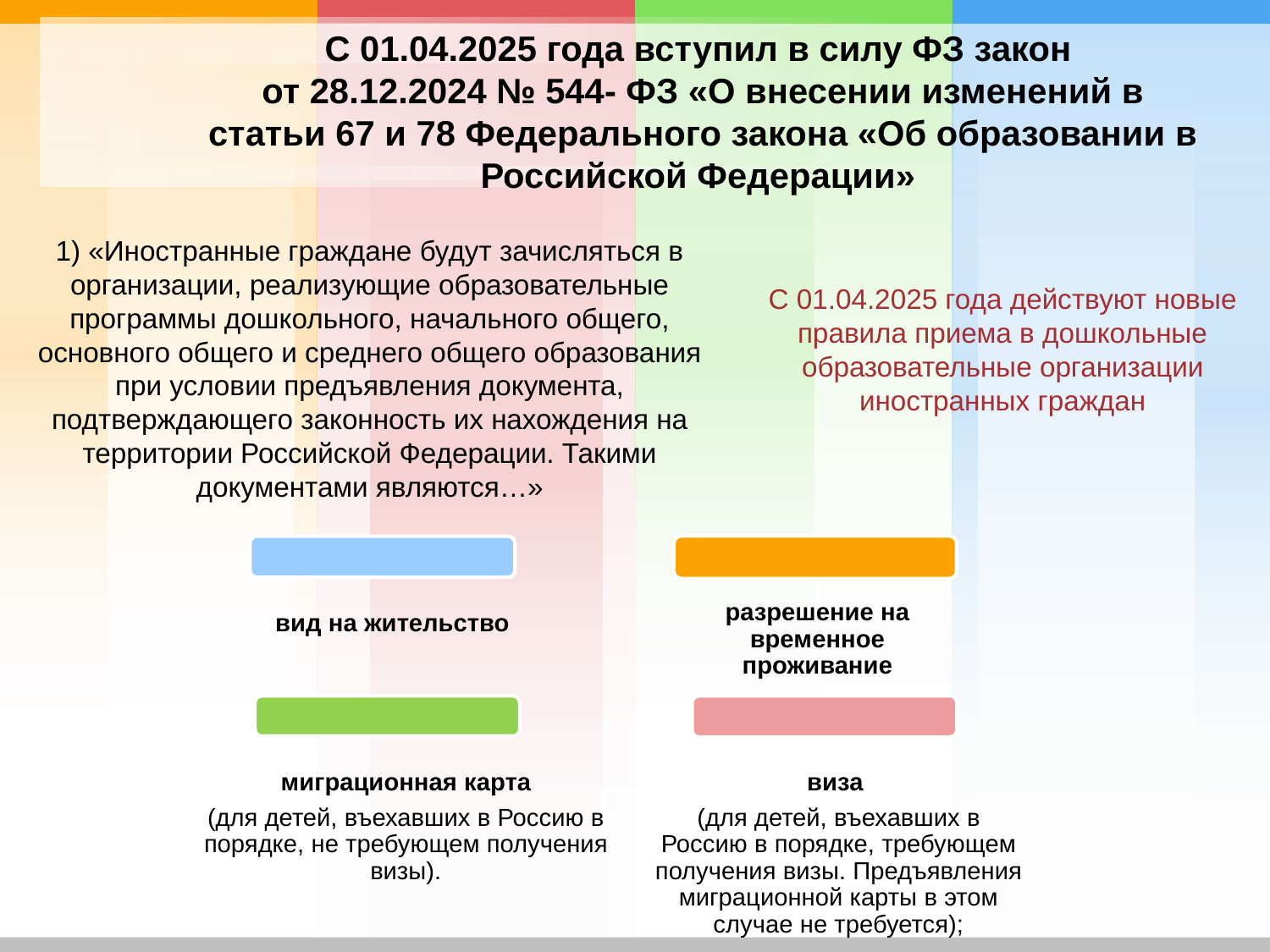

# С 01.04.2025 года вступил в силу ФЗ закон от 28.12.2024 № 544- ФЗ «О внесении изменений в статьи 67 и 78 Федерального закона «Об образовании в Российской Федерации»
1) «Иностранные граждане будут зачисляться в организации, реализующие образовательные программы дошкольного, начального общего, основного общего и среднего общего образования при условии предъявления документа, подтверждающего законность их нахождения на территории Российской Федерации. Такими документами являются…»
С 01.04.2025 года действуют новые правила приема в дошкольные образовательные организации иностранных граждан
вид на жительство
разрешение на временное проживание
миграционная карта
(для детей, въехавших в Россию в порядке, не требующем получения визы).

виза
(для детей, въехавших в Россию в порядке, требующем получения визы. Предъявления миграционной карты в этом случае не требуется);